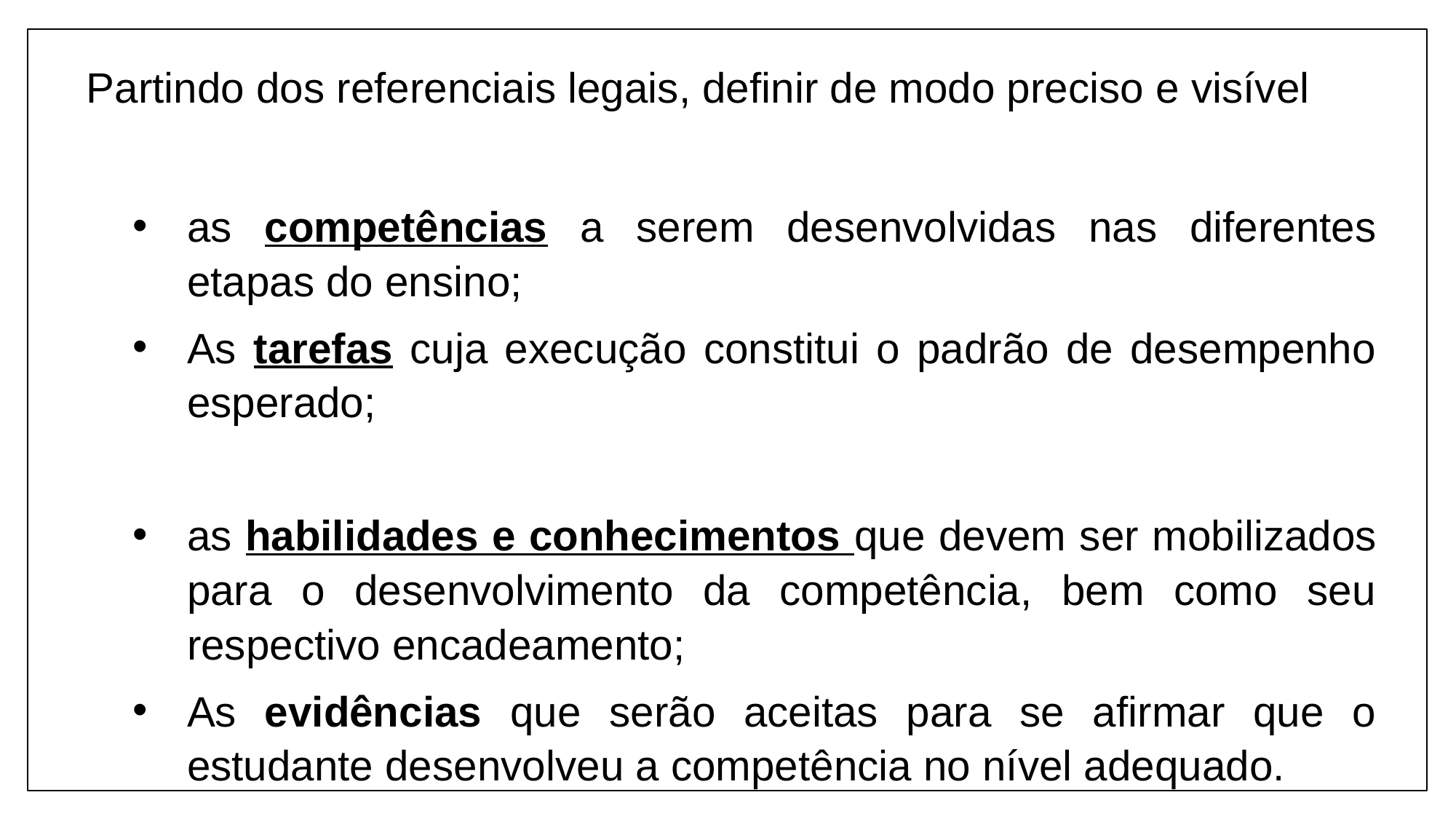

Partindo dos referenciais legais, definir de modo preciso e visível
as competências a serem desenvolvidas nas diferentes etapas do ensino;
As tarefas cuja execução constitui o padrão de desempenho esperado;

as habilidades e conhecimentos que devem ser mobilizados para o desenvolvimento da competência, bem como seu respectivo encadeamento;
As evidências que serão aceitas para se afirmar que o estudante desenvolveu a competência no nível adequado.